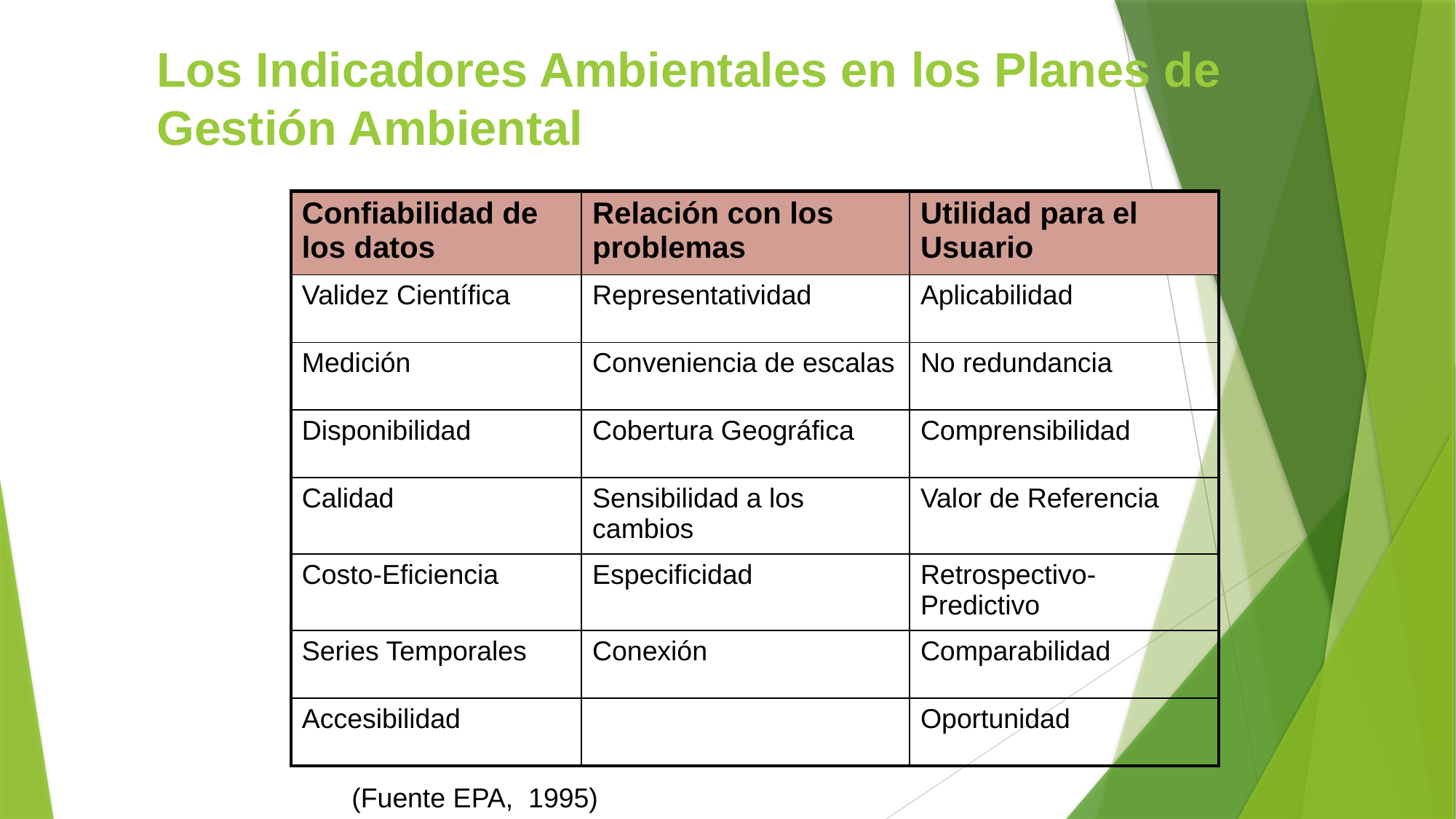

# Los Indicadores Ambientales en los Planes de Gestión Ambiental
| Confiabilidad de los datos | Relación con los problemas | Utilidad para el Usuario |
| --- | --- | --- |
| Validez Científica | Representatividad | Aplicabilidad |
| Medición | Conveniencia de escalas | No redundancia |
| Disponibilidad | Cobertura Geográfica | Comprensibilidad |
| Calidad | Sensibilidad a los cambios | Valor de Referencia |
| Costo-Eficiencia | Especificidad | Retrospectivo-Predictivo |
| Series Temporales | Conexión | Comparabilidad |
| Accesibilidad |  | Oportunidad |
(Fuente EPA,  1995)